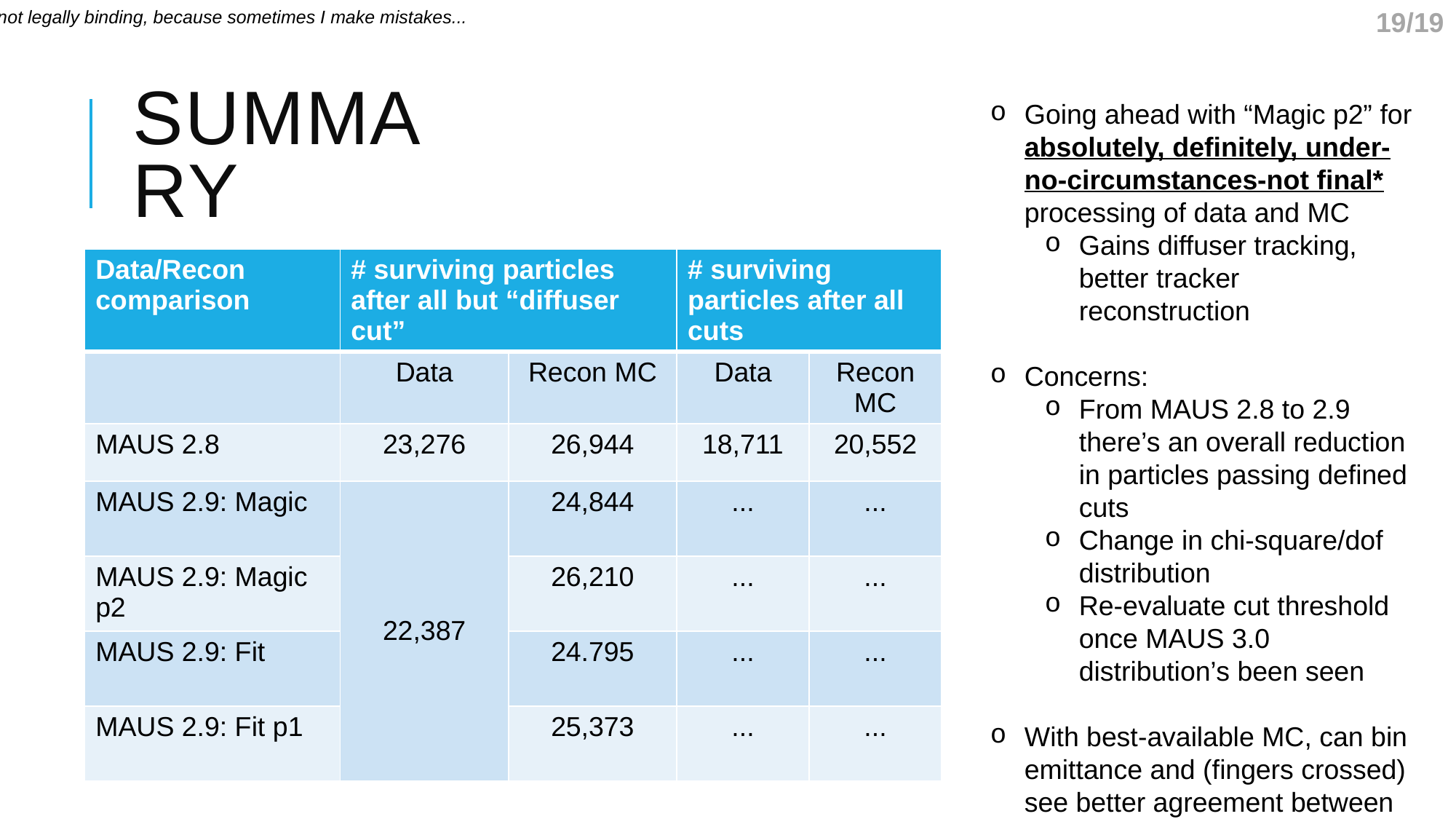

* not legally binding, because sometimes I make mistakes...
19/19
# Summary
Going ahead with “Magic p2” for absolutely, definitely, under-no-circumstances-not final* processing of data and MC
Gains diffuser tracking, better tracker reconstruction

Concerns:
From MAUS 2.8 to 2.9 there’s an overall reduction in particles passing defined cuts
Change in chi-square/dof distribution
Re-evaluate cut threshold once MAUS 3.0 distribution’s been seen

With best-available MC, can bin emittance and (fingers crossed) see better agreement between data and MC.
| Data/Recon comparison | # surviving particles after all but “diffuser cut” |  | # surviving particles after all cuts |  |
| --- | --- | --- | --- | --- |
|  | Data | Recon MC | Data | Recon MC |
| MAUS 2.8 | 23,276 | 26,944 | 18,711 | 20,552 |
| MAUS 2.9: Magic | 22,387 | 24,844 | ... | ... |
| MAUS 2.9: Magic p2 |  | 26,210 | ... | ... |
| MAUS 2.9: Fit |  | 24.795 | ... | ... |
| MAUS 2.9: Fit p1 |  | 25,373 | ... | ... |